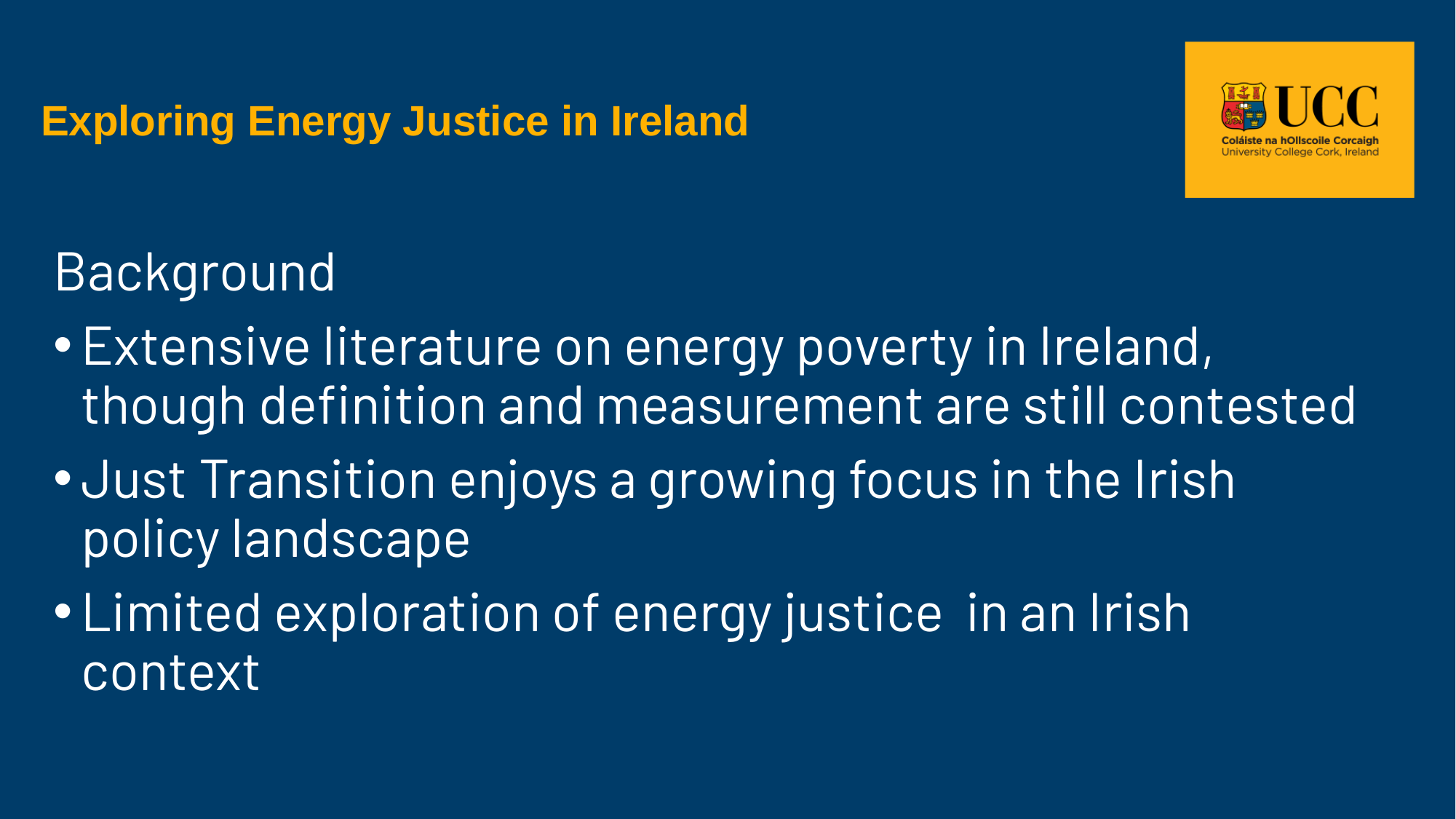

# Exploring Energy Justice in Ireland
Background
Extensive literature on energy poverty in Ireland, though definition and measurement are still contested
Just Transition enjoys a growing focus in the Irish policy landscape
Limited exploration of energy justice  in an Irish context